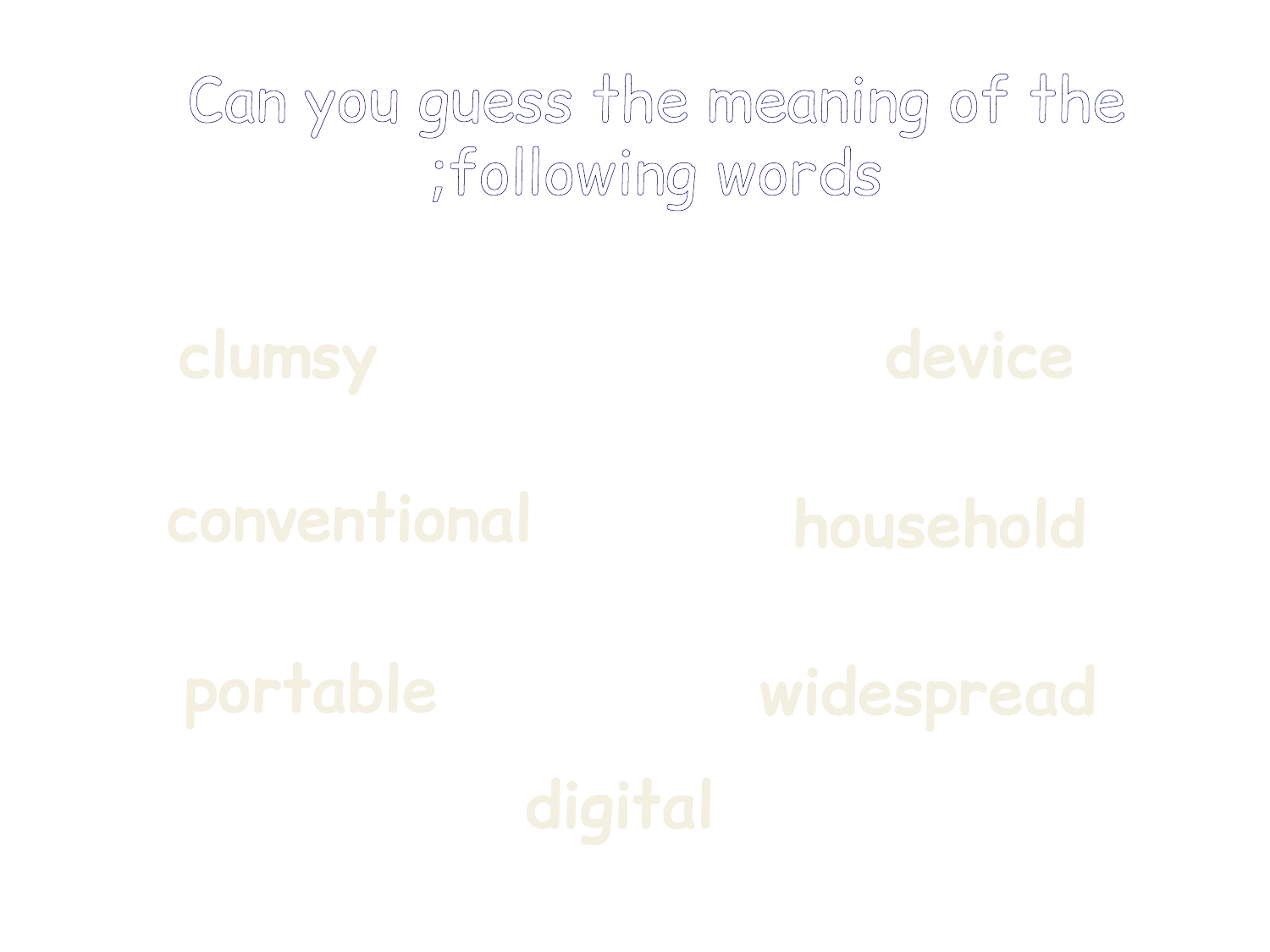

# Can you guess the meaning of the following words;
clumsy
device
conventional
household
portable
widespread
digital